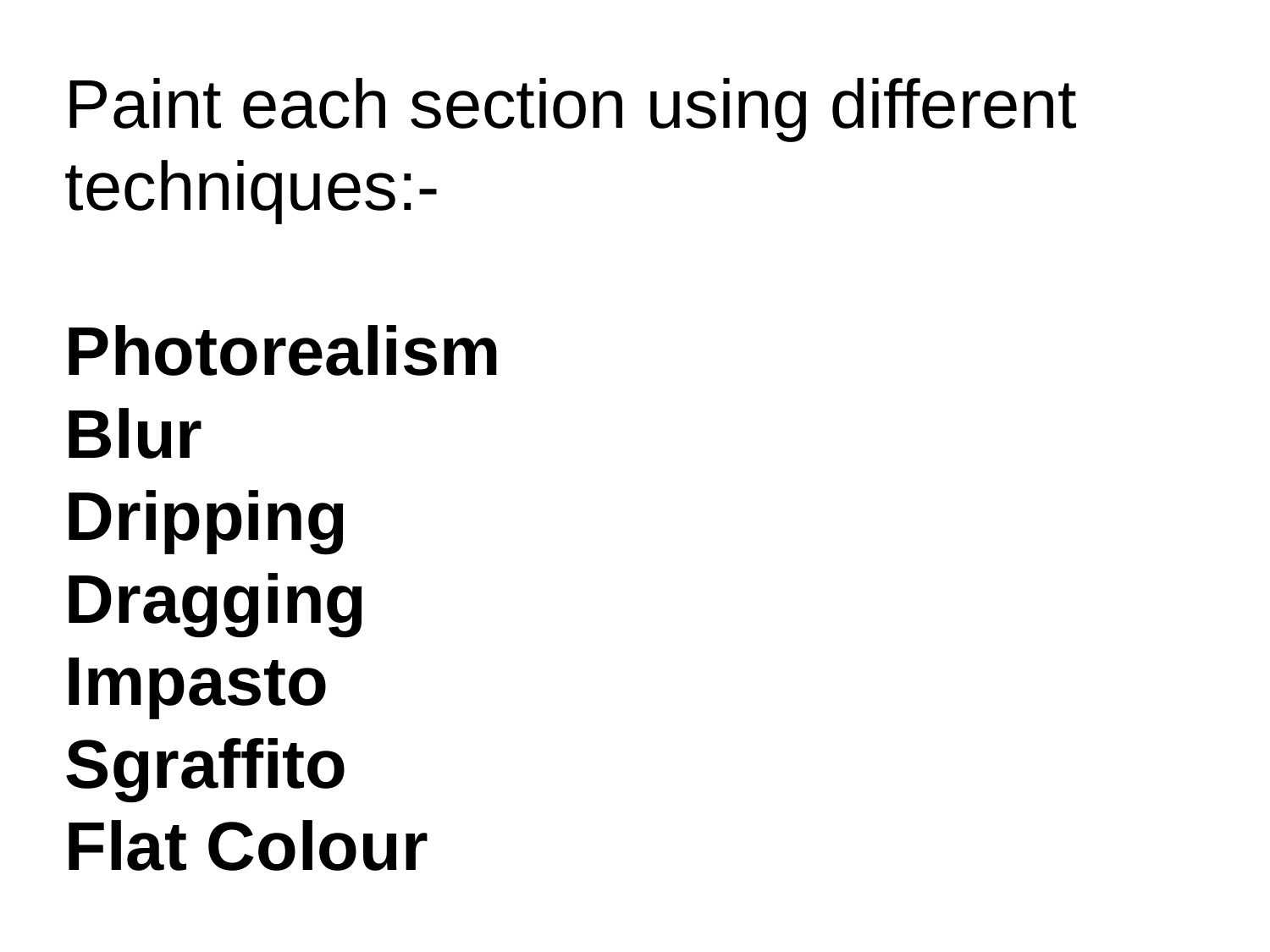

Paint each section using different techniques:-

Photorealism
Blur
Dripping
Dragging
Impasto
Sgraffito
Flat Colour